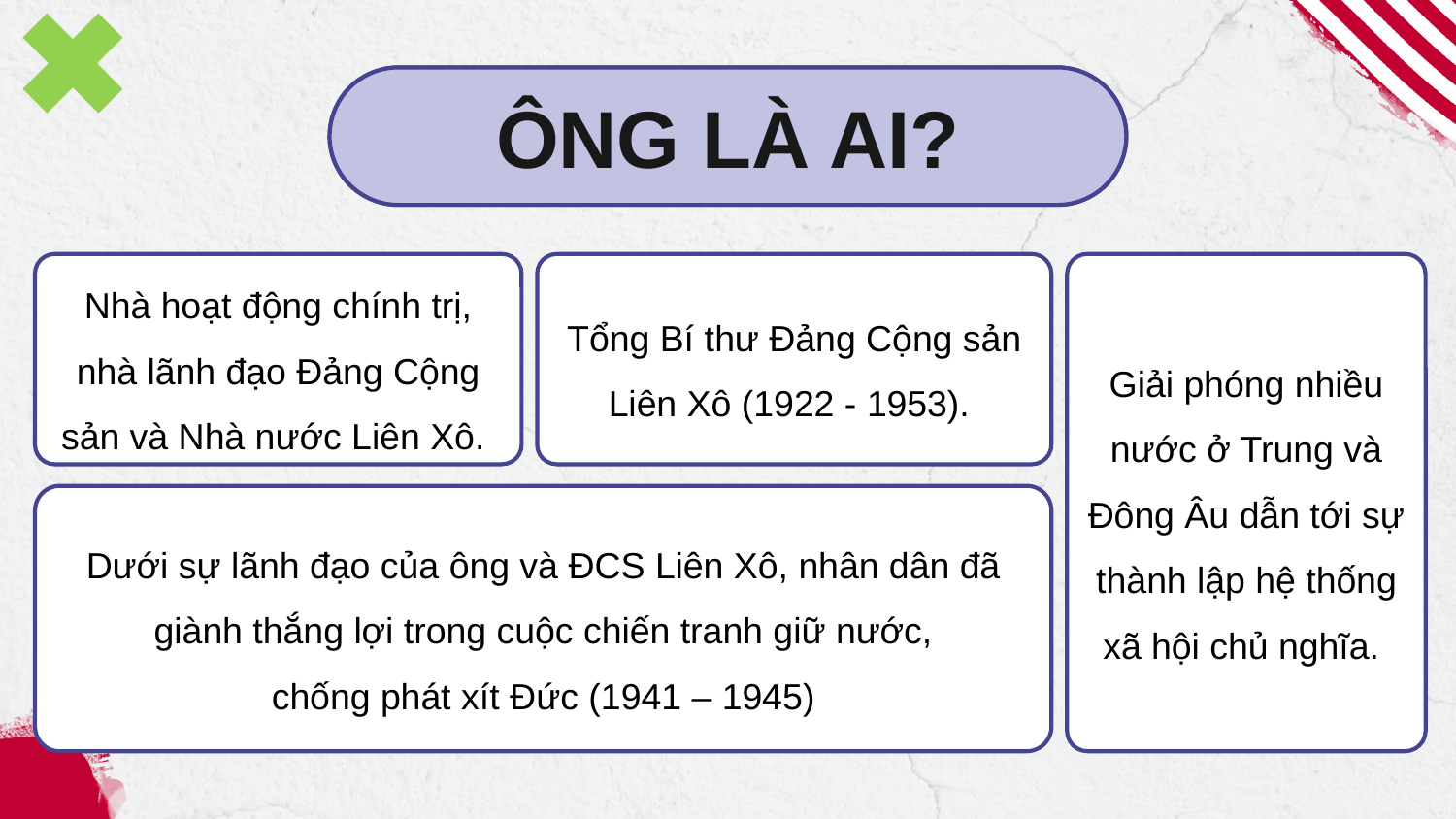

G. Xta-lin.
ÔNG LÀ AI?
Nhà hoạt động chính trị, nhà lãnh đạo Đảng Cộng sản và Nhà nước Liên Xô.
Tổng Bí thư Đảng Cộng sản Liên Xô (1922 - 1953).
Giải phóng nhiều nước ở Trung và Đông Âu dẫn tới sự thành lập hệ thống xã hội chủ nghĩa.
Dưới sự lãnh đạo của ông và ĐCS Liên Xô, nhân dân đã giành thắng lợi trong cuộc chiến tranh giữ nước,
chống phát xít Đức (1941 – 1945)